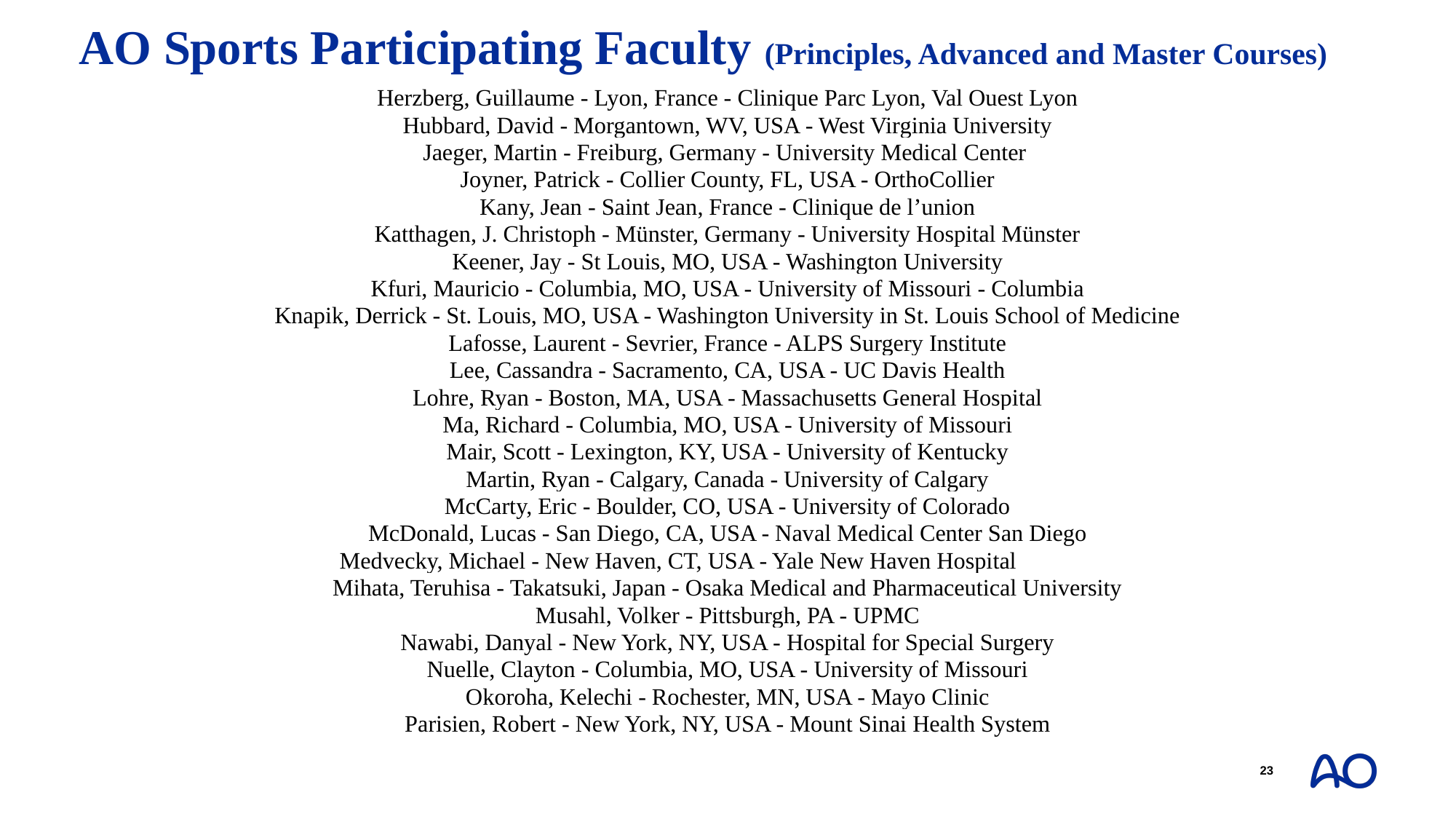

# AO Sports Participating Faculty (Principles, Advanced and Master Courses)
| Herzberg, Guillaume - Lyon, France - Clinique Parc Lyon, Val Ouest Lyon |
| --- |
| Hubbard, David - Morgantown, WV, USA - West Virginia University |
| Jaeger, Martin - Freiburg, Germany - University Medical Center |
| Joyner, Patrick - Collier County, FL, USA - OrthoCollier |
| Kany, Jean - Saint Jean, France - Clinique de l’union |
| Katthagen, J. Christoph - Münster, Germany - University Hospital Münster |
| Keener, Jay - St Louis, MO, USA - Washington University |
| Kfuri, Mauricio - Columbia, MO, USA - University of Missouri - Columbia |
| Knapik, Derrick - St. Louis, MO, USA - Washington University in St. Louis School of Medicine |
| Lafosse, Laurent - Sevrier, France - ALPS Surgery Institute |
| Lee, Cassandra - Sacramento, CA, USA - UC Davis Health |
| Lohre, Ryan - Boston, MA, USA - Massachusetts General Hospital |
| Ma, Richard - Columbia, MO, USA - University of Missouri |
| Mair, Scott - Lexington, KY, USA - University of Kentucky |
| Martin, Ryan - Calgary, Canada - University of Calgary |
| McCarty, Eric - Boulder, CO, USA - University of Colorado |
| McDonald, Lucas - San Diego, CA, USA - Naval Medical Center San Diego |
| Medvecky, Michael - New Haven, CT, USA - Yale New Haven Hospital |
| Mihata, Teruhisa - Takatsuki, Japan - Osaka Medical and Pharmaceutical University |
| Musahl, Volker - Pittsburgh, PA - UPMC |
| Nawabi, Danyal - New York, NY, USA - Hospital for Special Surgery |
| Nuelle, Clayton - Columbia, MO, USA - University of Missouri |
| Okoroha, Kelechi - Rochester, MN, USA - Mayo Clinic |
| Parisien, Robert - New York, NY, USA - Mount Sinai Health System |
23